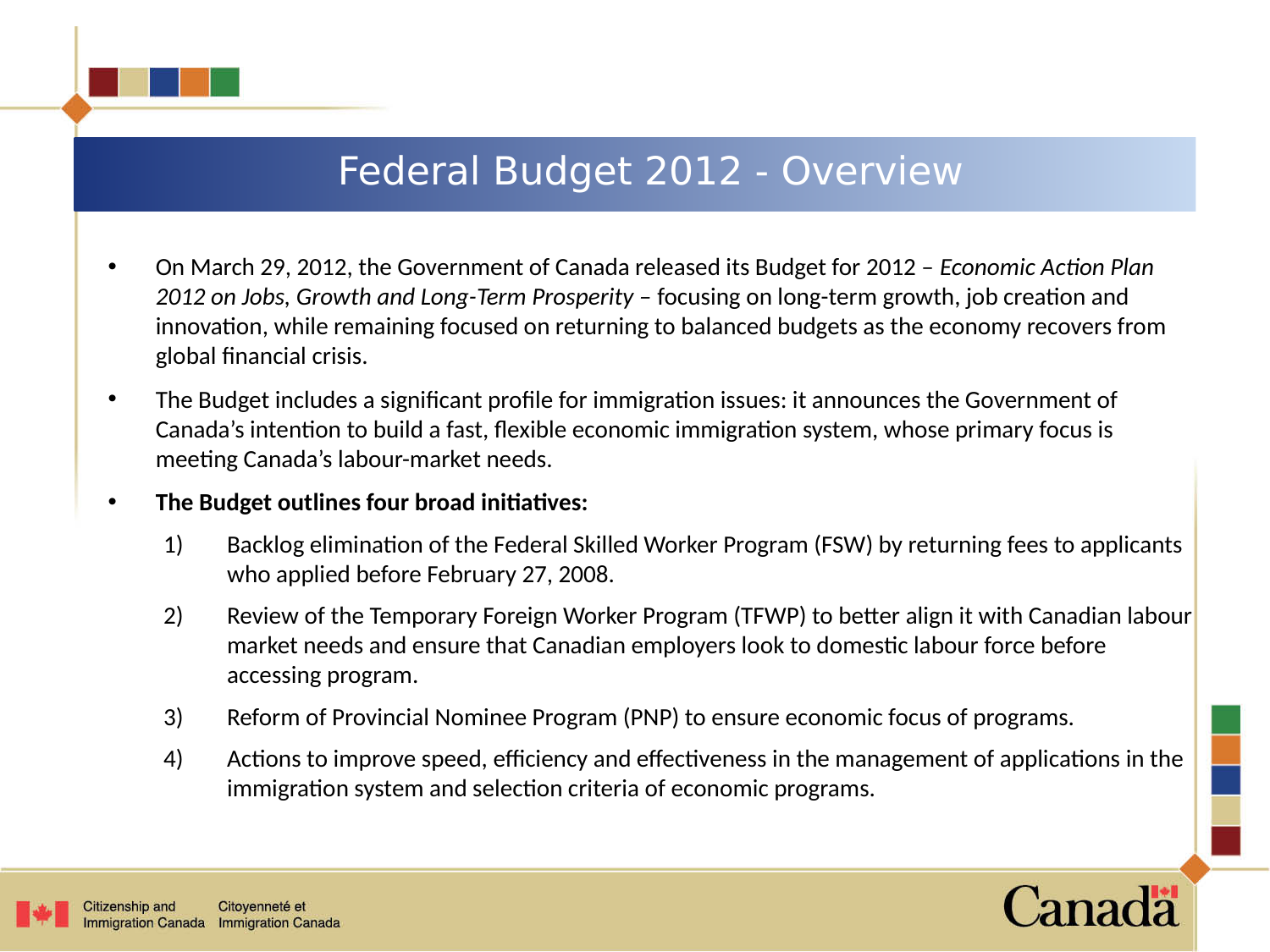

# Federal Budget 2012 - Overview

On March 29, 2012, the Government of Canada released its Budget for 2012 – Economic Action Plan 2012 on Jobs, Growth and Long-Term Prosperity – focusing on long-term growth, job creation and innovation, while remaining focused on returning to balanced budgets as the economy recovers from global financial crisis.
The Budget includes a significant profile for immigration issues: it announces the Government of Canada’s intention to build a fast, flexible economic immigration system, whose primary focus is meeting Canada’s labour-market needs.
The Budget outlines four broad initiatives:
Backlog elimination of the Federal Skilled Worker Program (FSW) by returning fees to applicants who applied before February 27, 2008.
Review of the Temporary Foreign Worker Program (TFWP) to better align it with Canadian labour market needs and ensure that Canadian employers look to domestic labour force before accessing program.
Reform of Provincial Nominee Program (PNP) to ensure economic focus of programs.
Actions to improve speed, efficiency and effectiveness in the management of applications in the immigration system and selection criteria of economic programs.